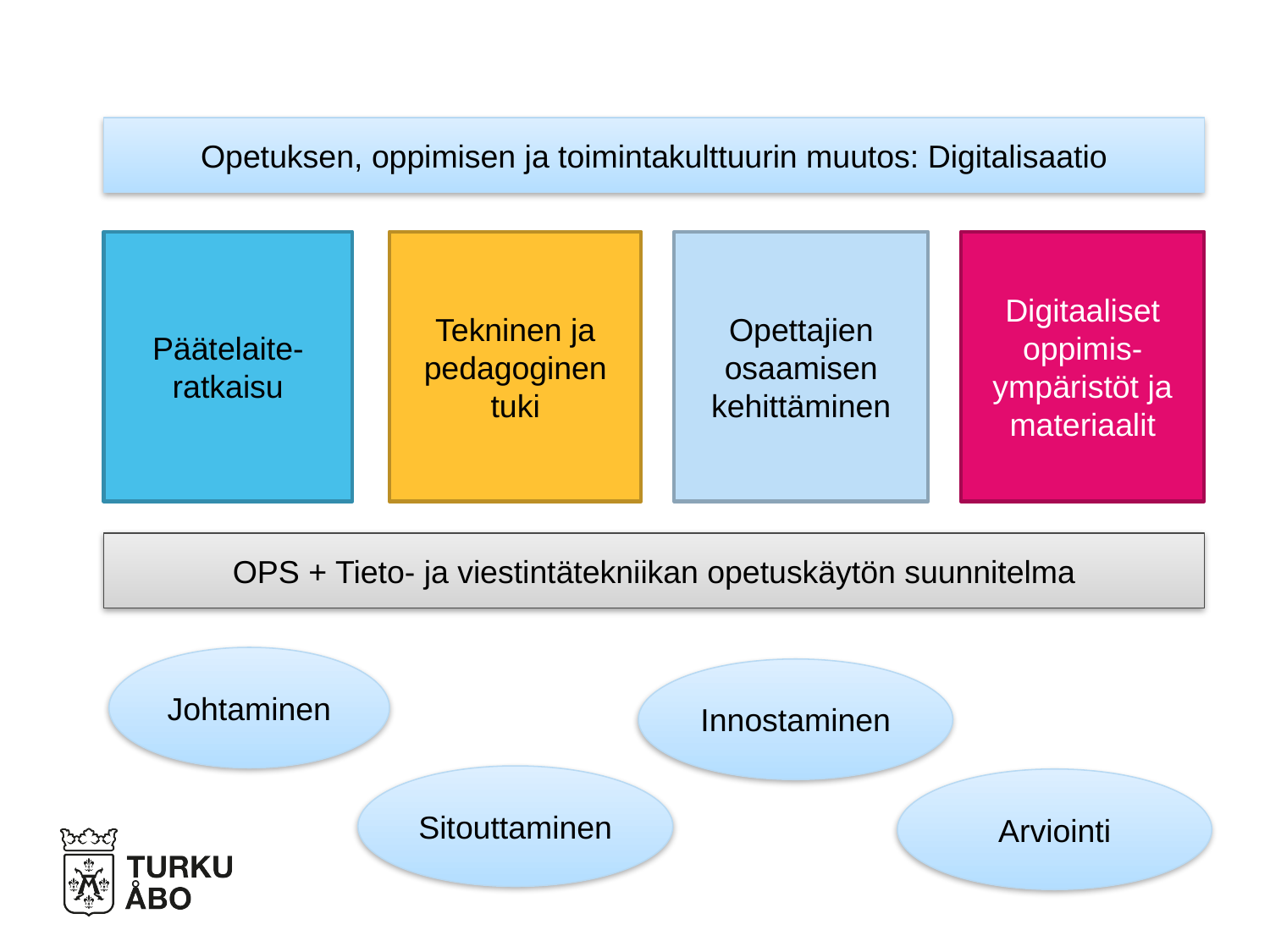

Opetuksen, oppimisen ja toimintakulttuurin muutos: Digitalisaatio
Päätelaite- ratkaisu
Tekninen ja pedagoginen tuki
Opettajien osaamisen kehittäminen
Digitaaliset oppimis-ympäristöt ja materiaalit
OPS + Tieto- ja viestintätekniikan opetuskäytön suunnitelma
Johtaminen
Innostaminen
Sitouttaminen
Arviointi